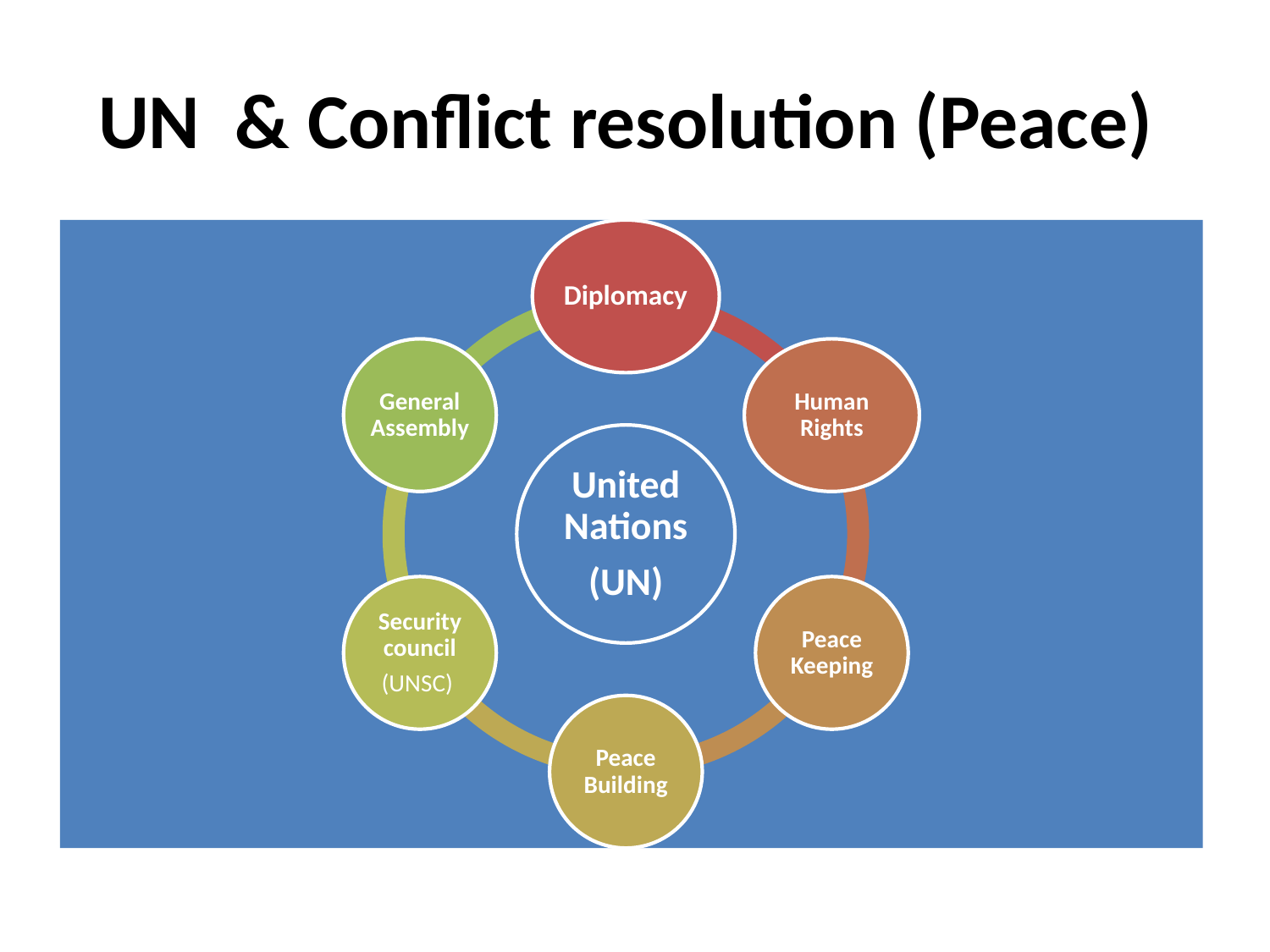

# UN  & Conflict resolution (Peace)
United Nations
(UN)
Diplomacy
Human Rights
Peace Keeping
Peace Building
Security council
(UNSC)
General Assembly